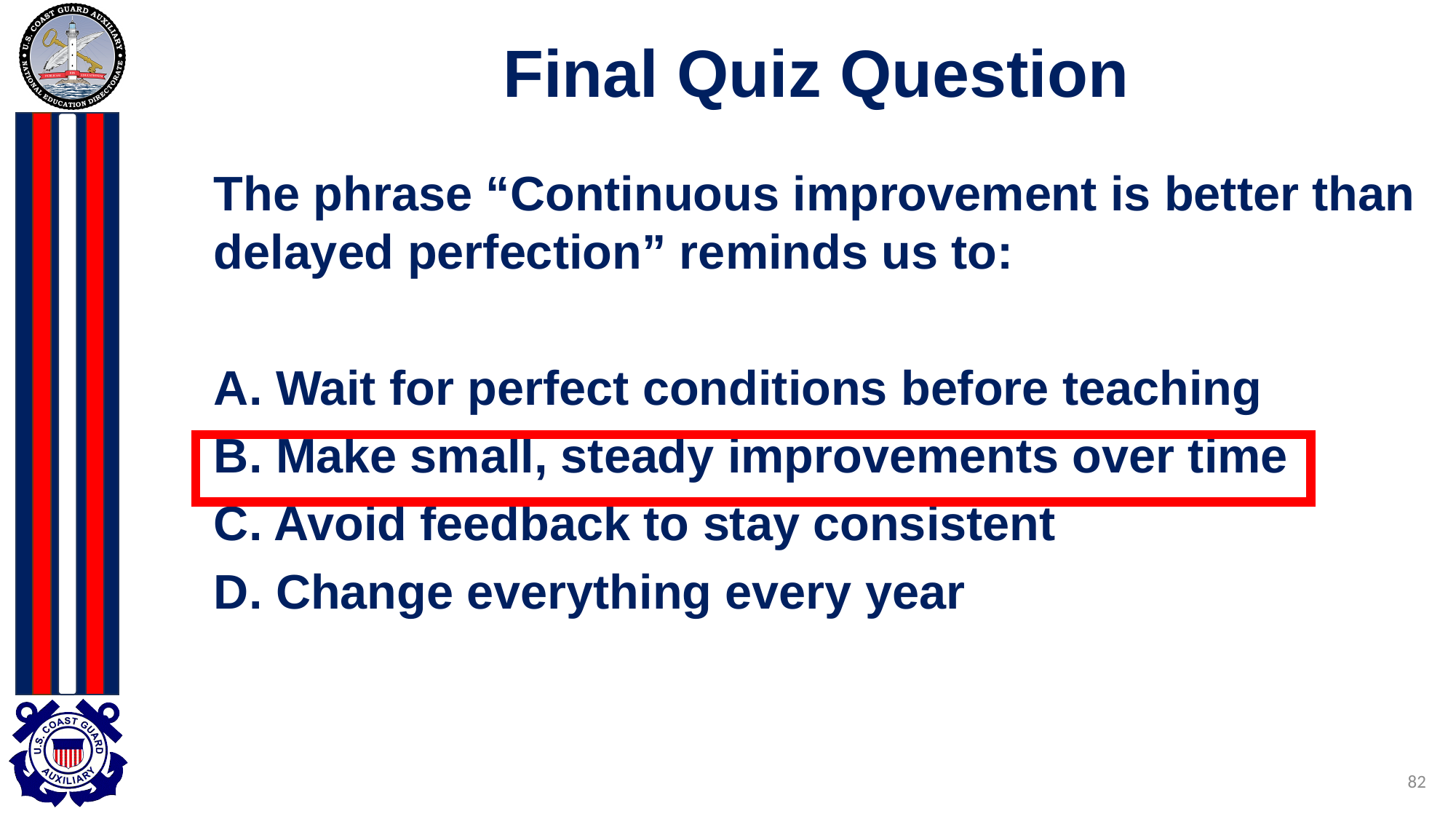

# Final Quiz Question
The phrase “Continuous improvement is better than delayed perfection” reminds us to:

A. Wait for perfect conditions before teaching
B. Make small, steady improvements over time
C. Avoid feedback to stay consistent
D. Change everything every year

82